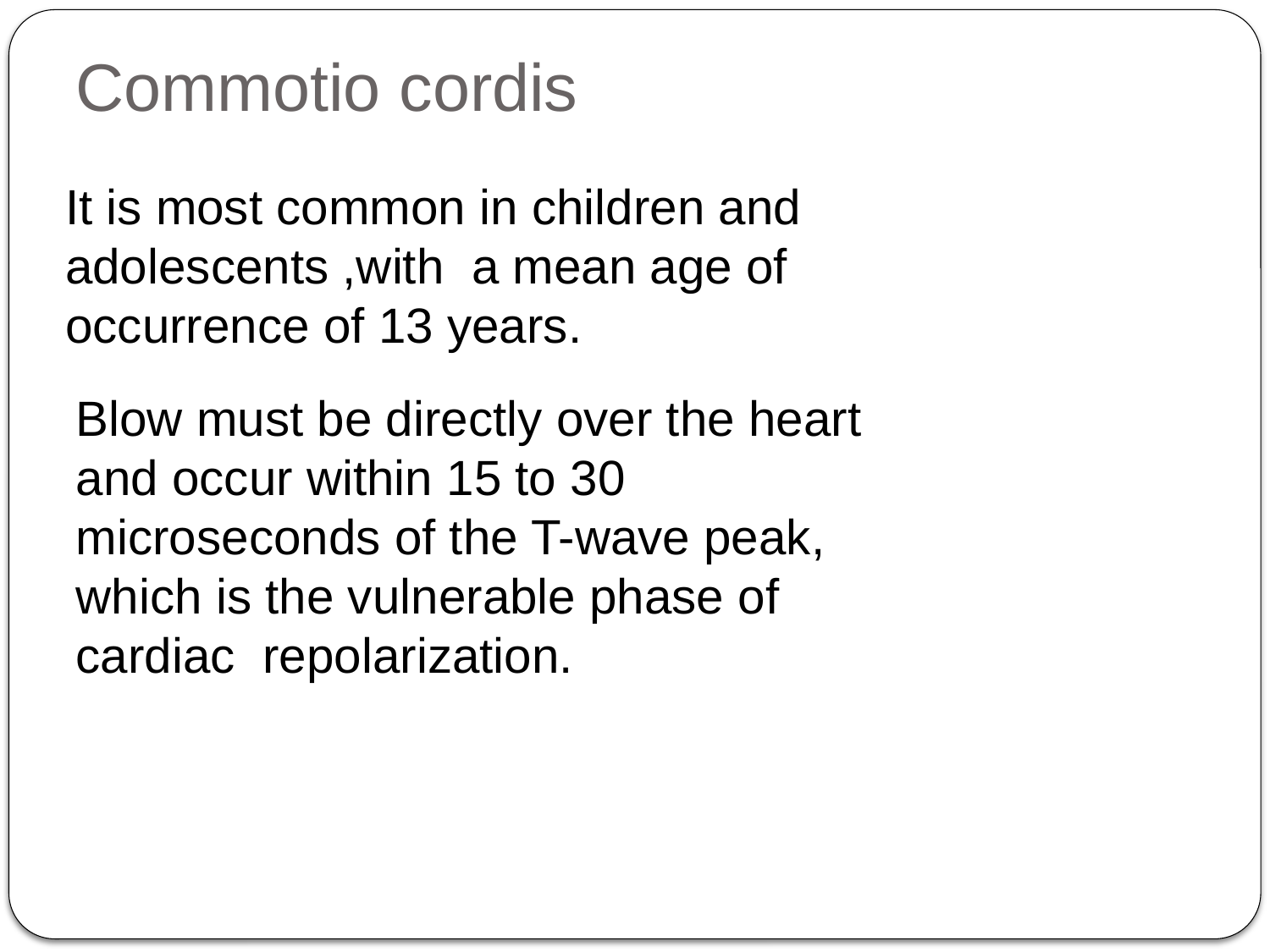

# Commotio cordis
It is most common in children and adolescents ,with  a mean age of occurrence of 13 years.

Blow must be directly over the heart and occur within 15 to 30 microseconds of the T-wave peak, which is the vulnerable phase of cardiac  repolarization.